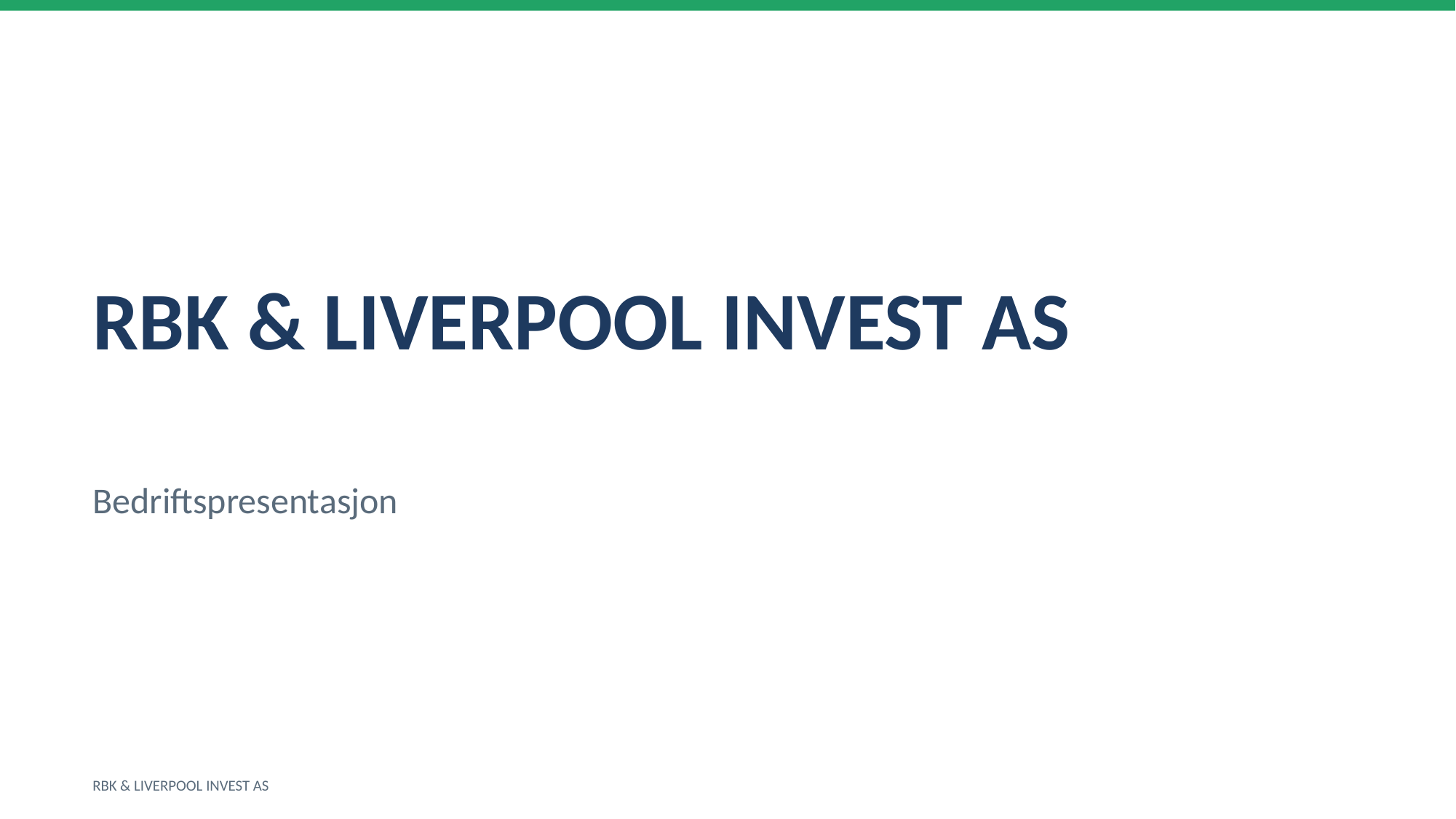

RBK & LIVERPOOL INVEST AS
Bedriftspresentasjon
RBK & LIVERPOOL INVEST AS